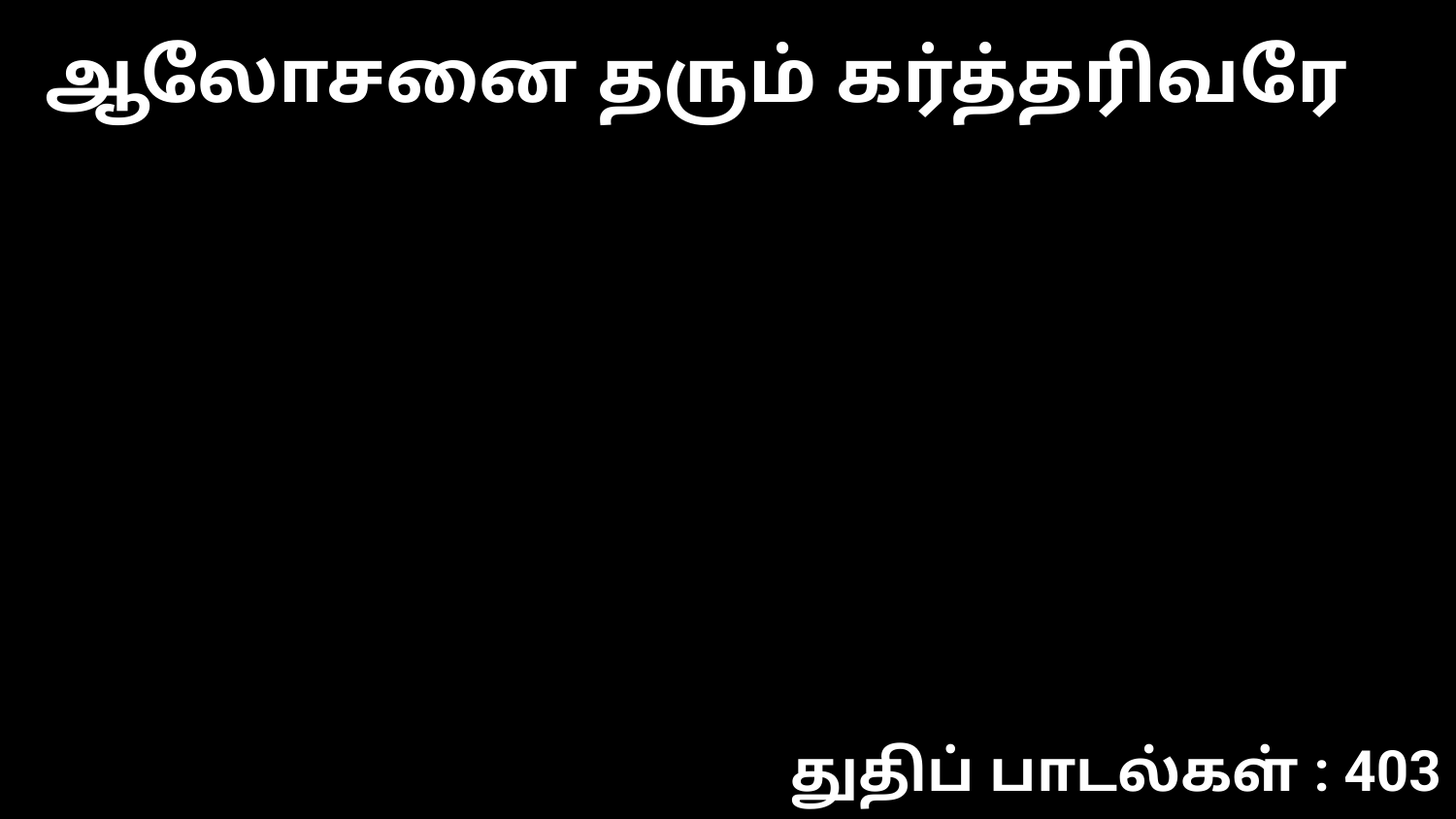

ஆலோசனை தரும் கர்த்தரிவரே
துதிப் பாடல்கள் : 403